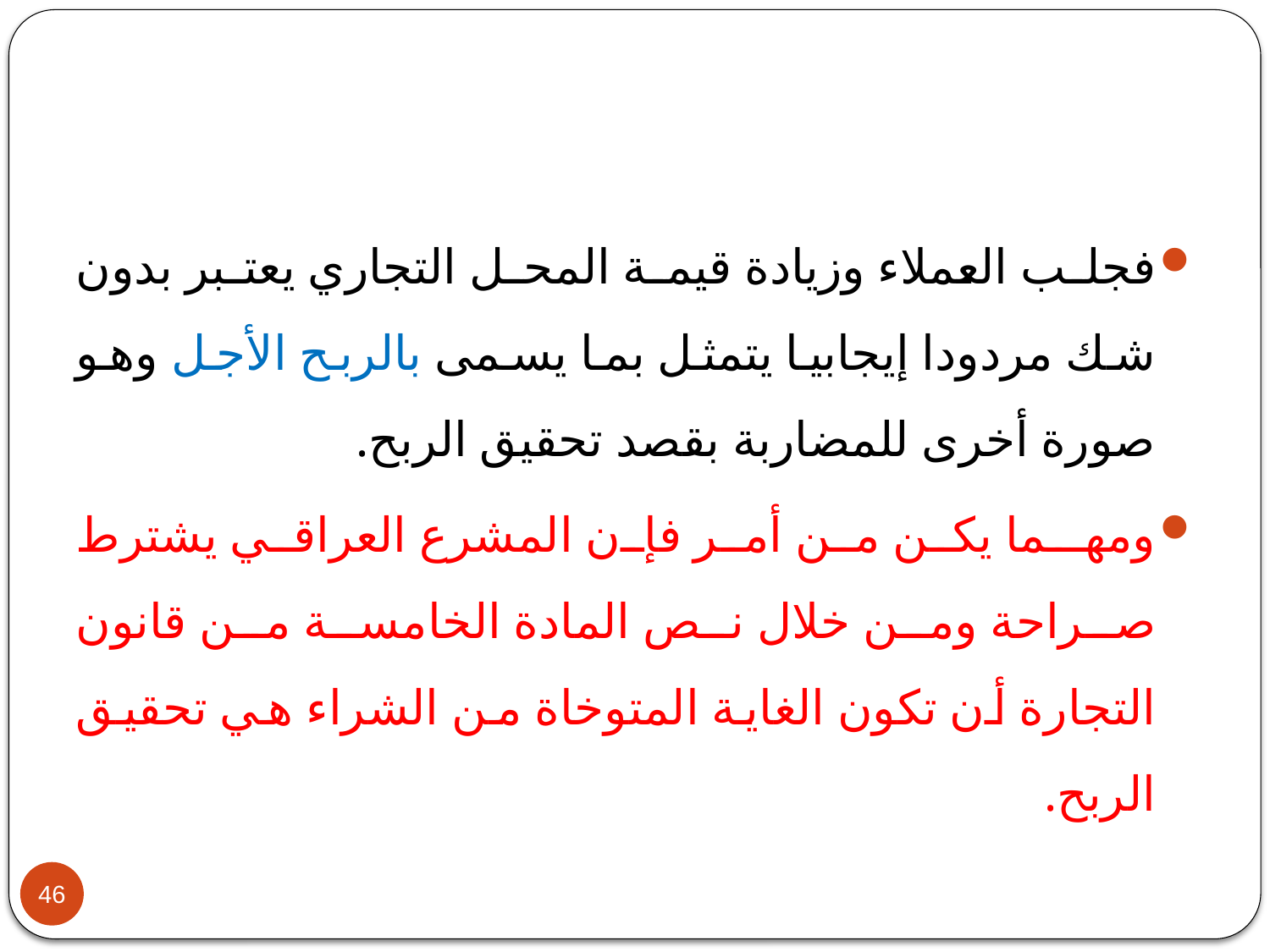

فجلب العملاء وزيادة قيمة المحل التجاري يعتبر بدون شك مردودا إيجابيا يتمثل بما يسمى بالربح الأجل وهو صورة أخرى للمضاربة بقصد تحقيق الربح.
ومهـما يكن من أمر فإن المشرع العراقي يشترط صراحة ومن خلال نص المادة الخامسة من قانون التجارة أن تكون الغاية المتوخاة من الشراء هي تحقيق الربح.
46